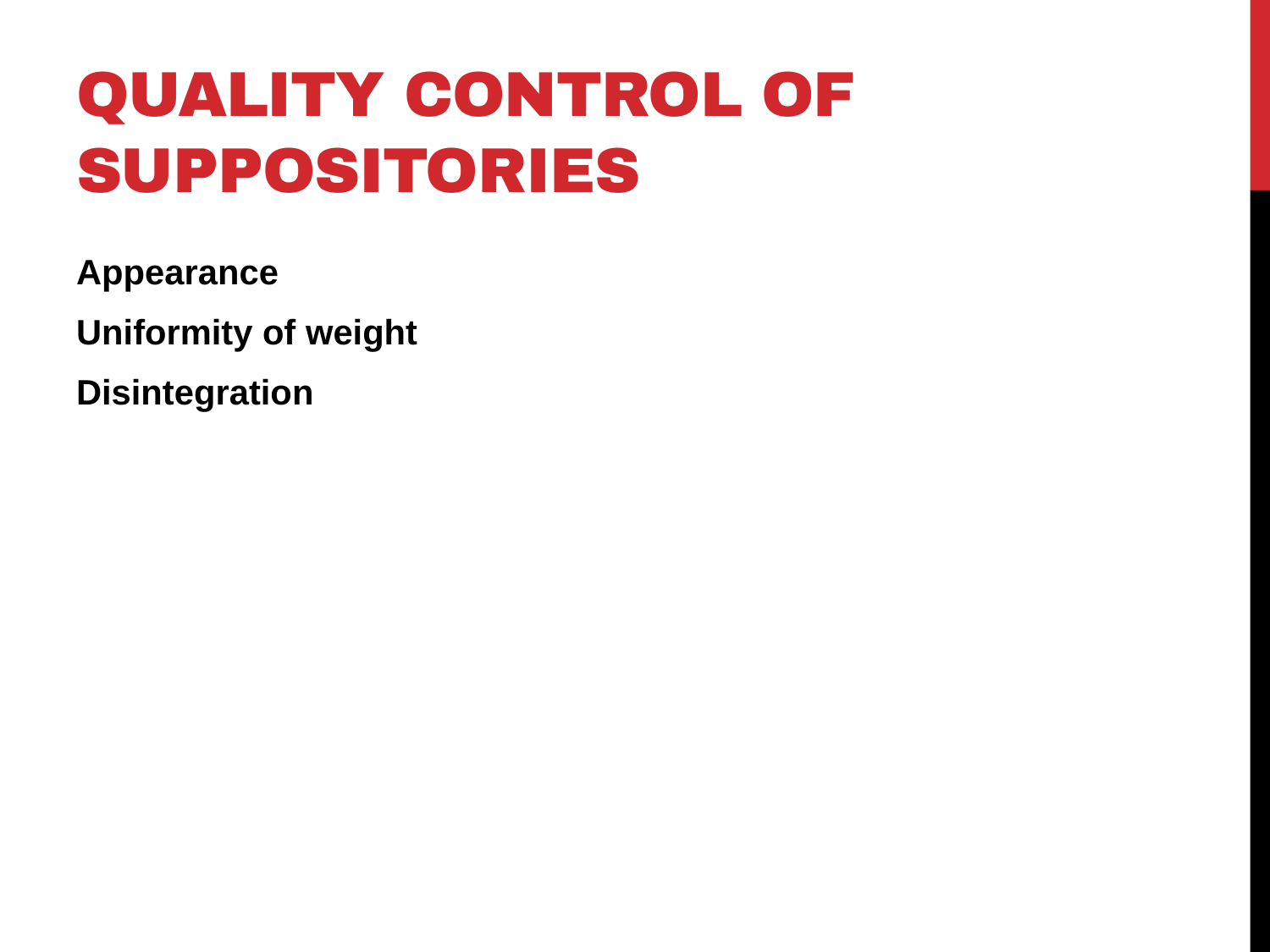

# Quality control of suppositories
Appearance
Uniformity of weight
Disintegration